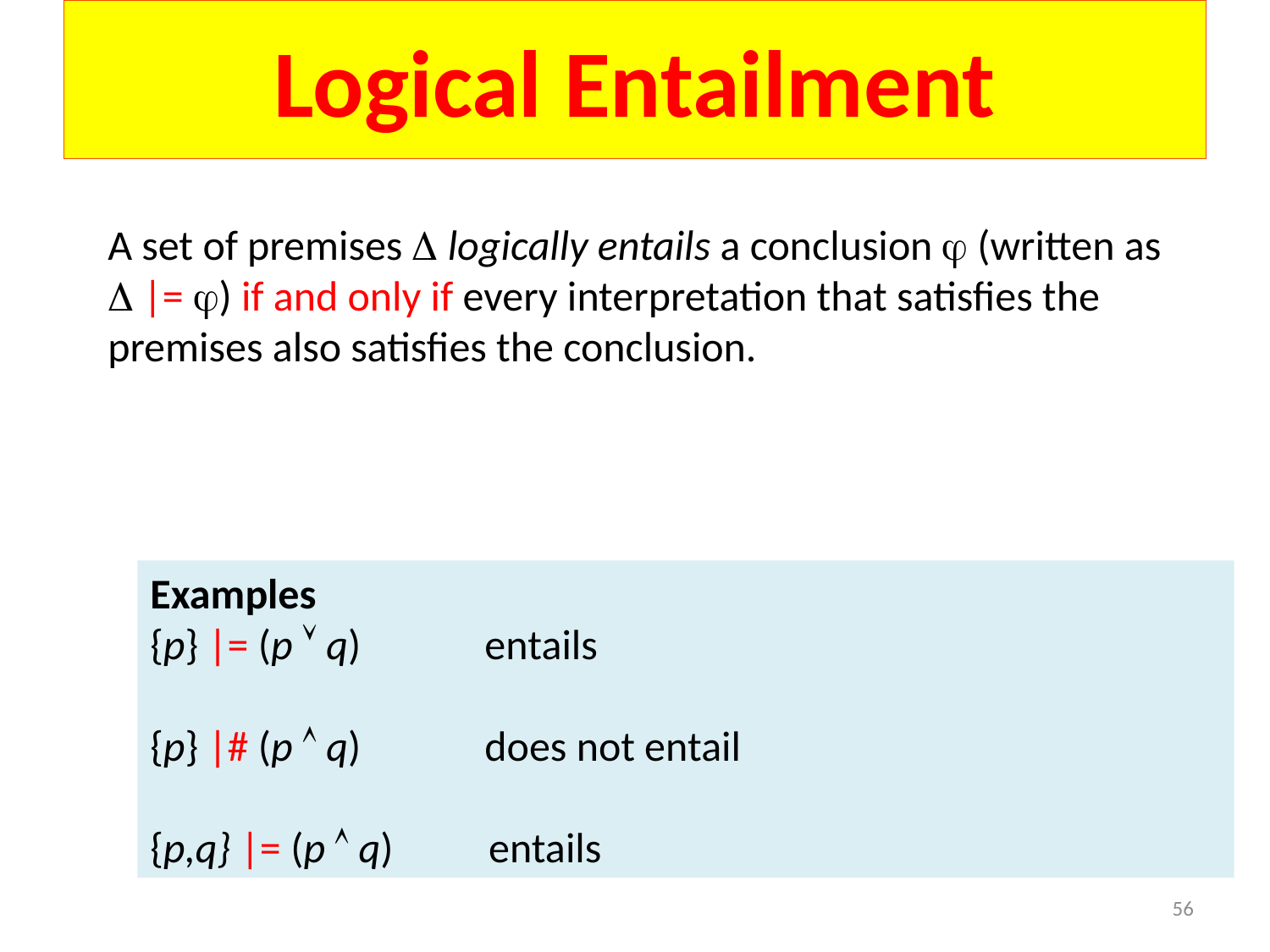

# Logical Entailment
A set of premises Δ logically entails a conclusion ϕ (written as Δ |= ϕ) if and only if every interpretation that satisfies the premises also satisfies the conclusion.
Examples
{p} |= (p ∨ q)             entails

{p} |# (p ∧ q)             does not entail

{p,q} |= (p ∧ q)          entails
56